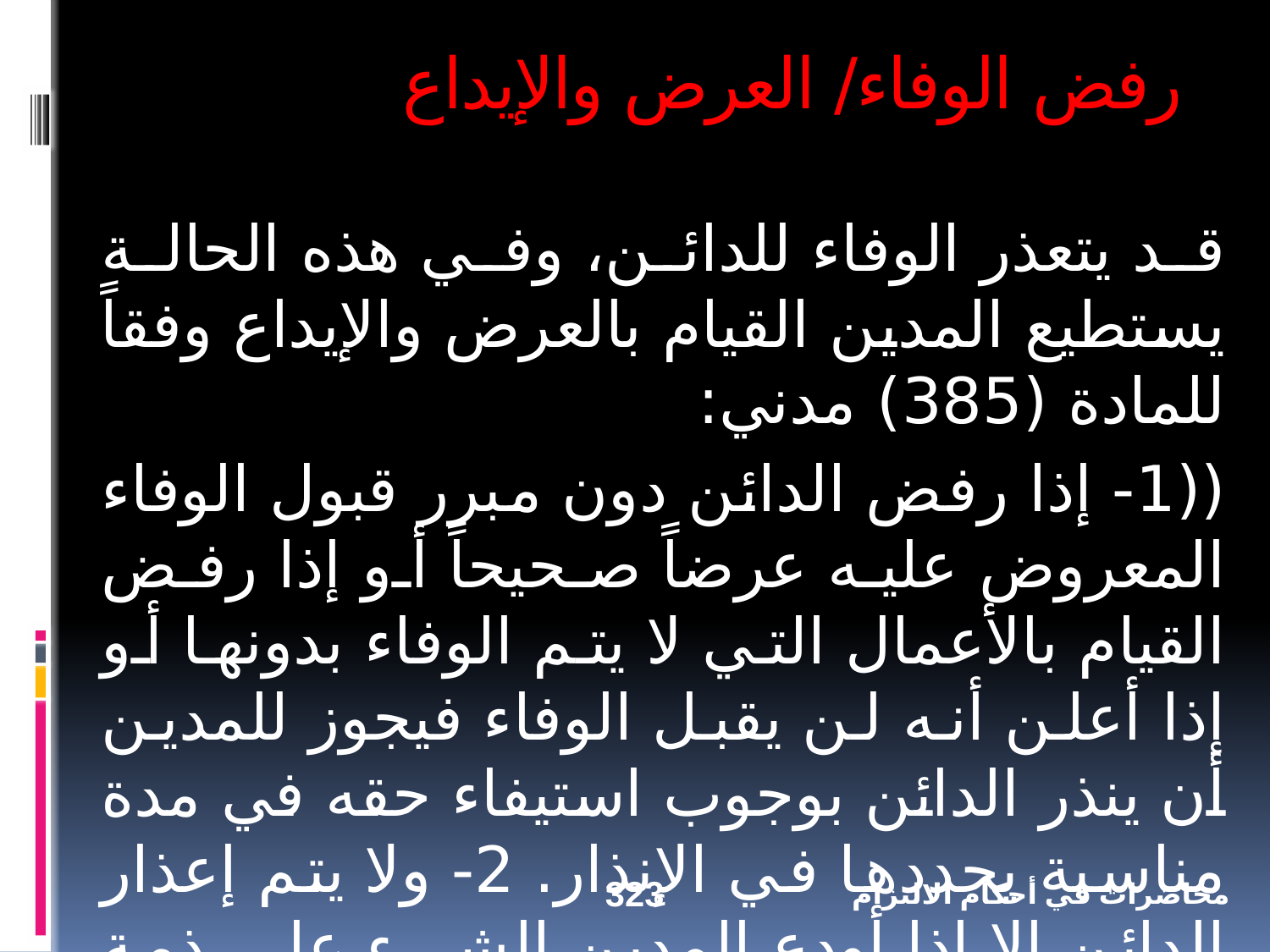

رفض الوفاء/ العرض والإيداع
قد يتعذر الوفاء للدائن، وفي هذه الحالة يستطيع المدين القيام بالعرض والإيداع وفقاً للمادة (385) مدني:
((1- إذا رفض الدائن دون مبرر قبول الوفاء المعروض عليه عرضاً صحيحاً أو إذا رفض القيام بالأعمال التي لا يتم الوفاء بدونها أو إذا أعلن أنه لن يقبل الوفاء فيجوز للمدين أن ينذر الدائن بوجوب استيفاء حقه في مدة مناسبة يحددها في الإنذار. 2- ولا يتم إعذار الدائن إلا إذا أودع المدين الشيء على ذمة الدائن بعد انقضاء هذه المدة وأنذره بهذا الإيداع)).

323
محاضرات في أحكام الالتزام